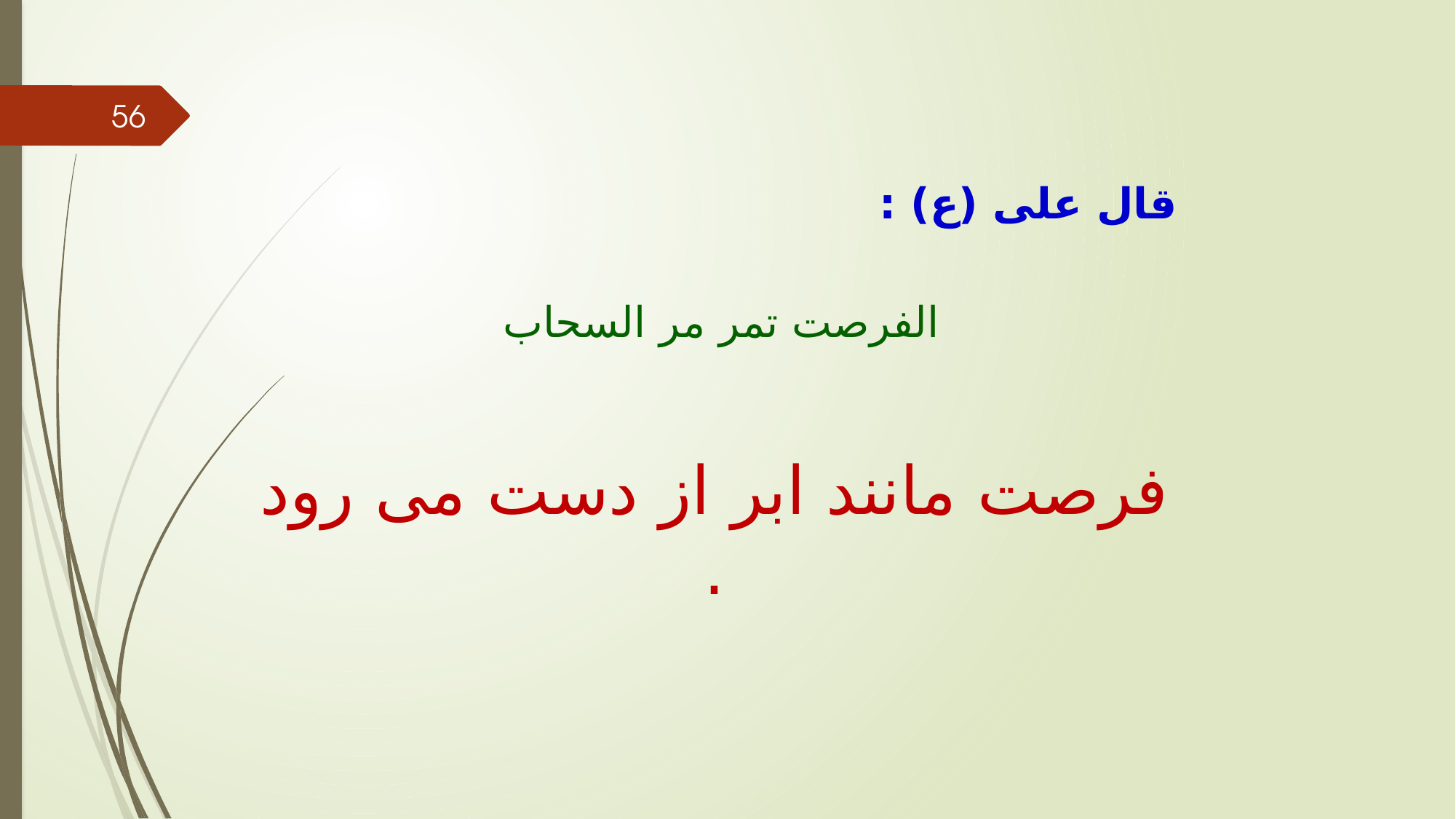

56
قال علی (ع) :

الفرصت تمر مر السحاب

فرصت مانند ابر از دست می رود .